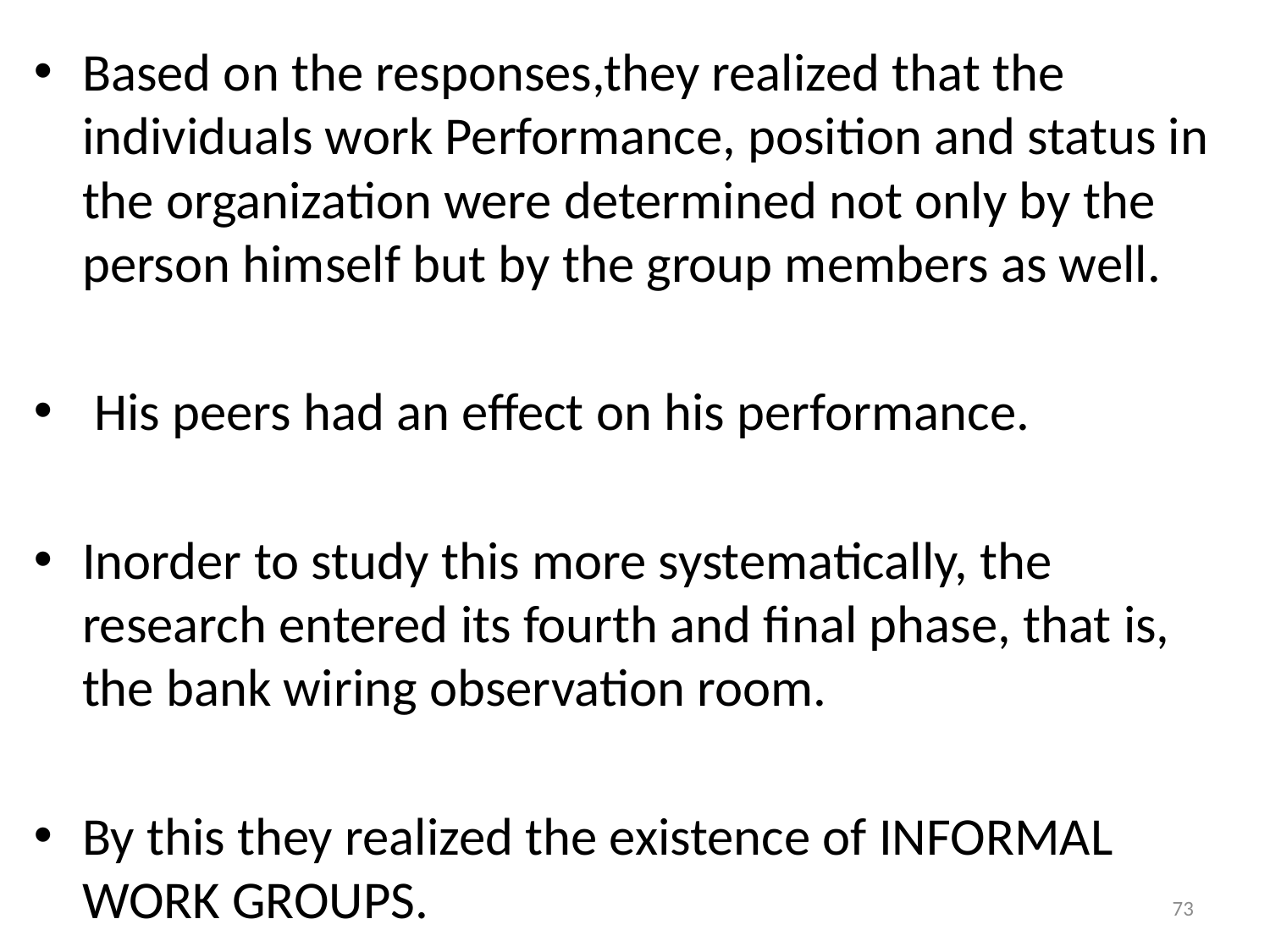

Based on the responses,they realized that the individuals work Performance, position and status in the organization were determined not only by the person himself but by the group members as well.

 His peers had an effect on his performance.

Inorder to study this more systematically, the research entered its fourth and final phase, that is, the bank wiring observation room.

By this they realized the existence of INFORMAL WORK GROUPS.

73